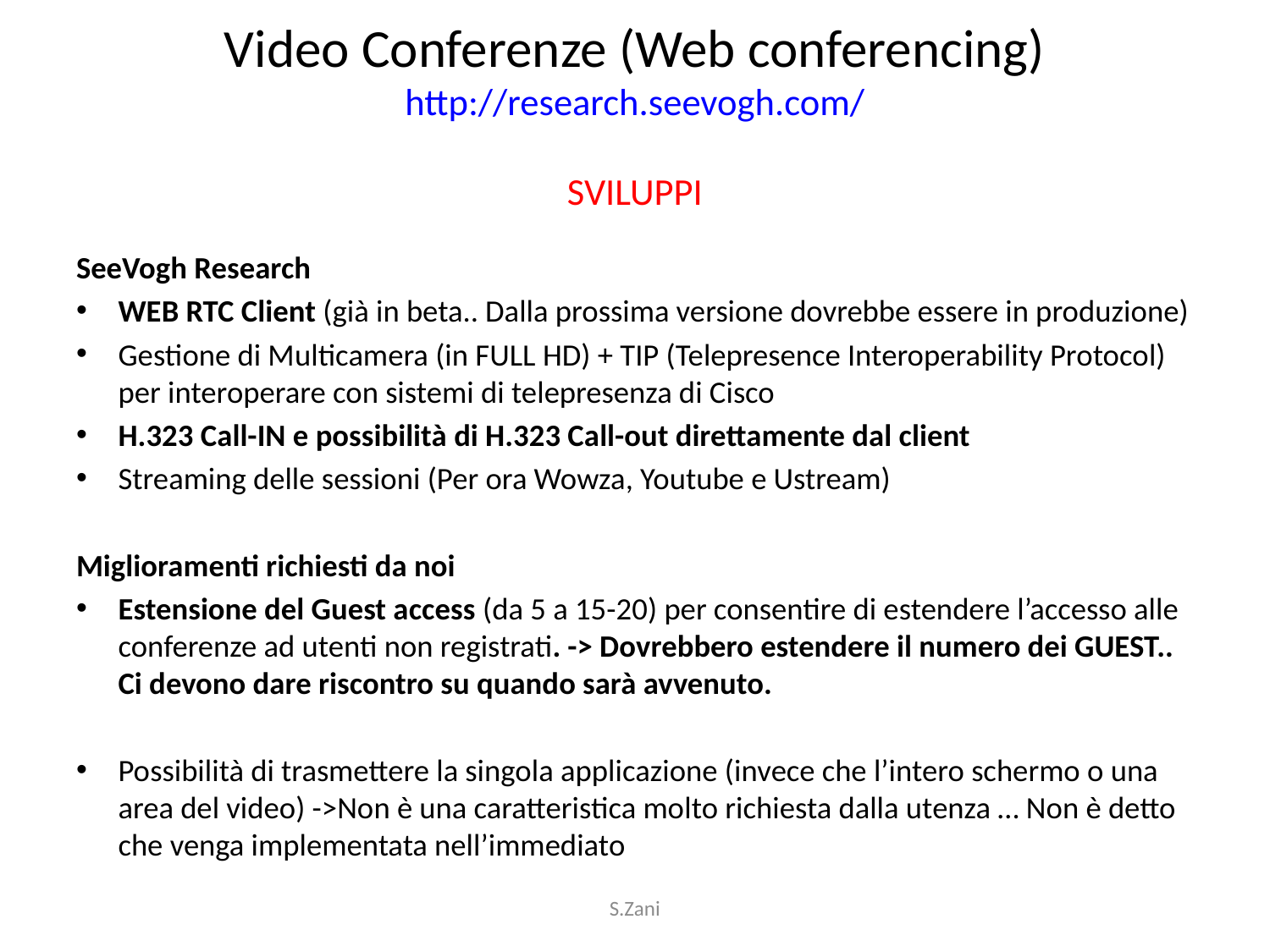

# Video Conferenze (Web conferencing) http://research.seevogh.com/ SVILUPPI
SeeVogh Research
WEB RTC Client (già in beta.. Dalla prossima versione dovrebbe essere in produzione)
Gestione di Multicamera (in FULL HD) + TIP (Telepresence Interoperability Protocol) per interoperare con sistemi di telepresenza di Cisco
H.323 Call-IN e possibilità di H.323 Call-out direttamente dal client
Streaming delle sessioni (Per ora Wowza, Youtube e Ustream)

Miglioramenti richiesti da noi
Estensione del Guest access (da 5 a 15-20) per consentire di estendere l’accesso alle conferenze ad utenti non registrati. -> Dovrebbero estendere il numero dei GUEST.. Ci devono dare riscontro su quando sarà avvenuto.

Possibilità di trasmettere la singola applicazione (invece che l’intero schermo o una area del video) ->Non è una caratteristica molto richiesta dalla utenza … Non è detto che venga implementata nell’immediato

S.Zani